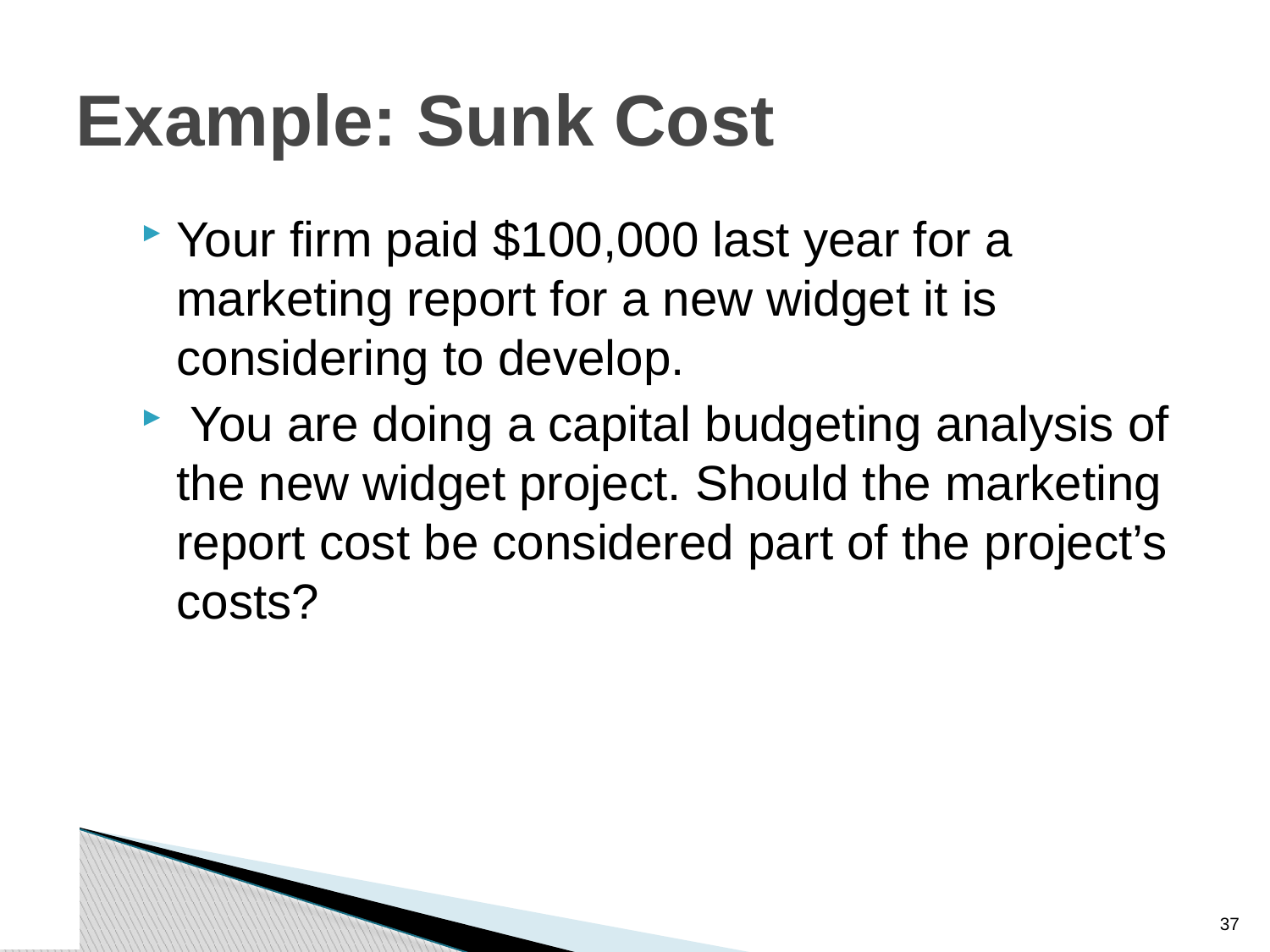

# Example: Sunk Cost
Your firm paid $100,000 last year for a marketing report for a new widget it is considering to develop.
 You are doing a capital budgeting analysis of the new widget project. Should the marketing report cost be considered part of the project’s costs?
37